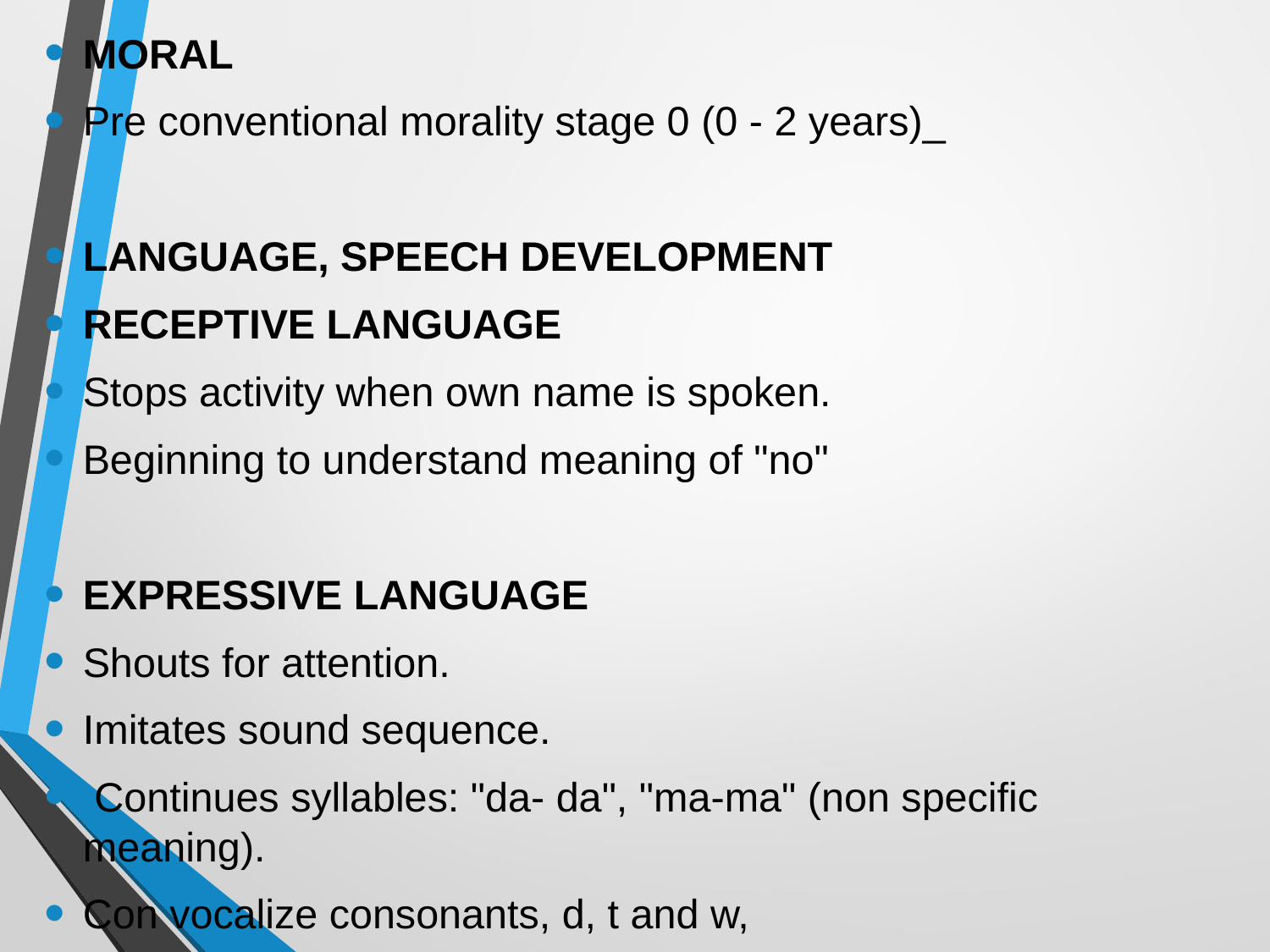

MORAL
Pre conventional morality stage 0 (0 - 2 years)_

LANGUAGE, SPEECH DEVELOPMENT
RECEPTIVE LANGUAGE
Stops activity when own name is spoken.
Beginning to understand meaning of "no"

EXPRESSIVE LANGUAGE
Shouts for attention.
Imitates sound sequence.
 Continues syllables: "da- da", "ma-ma" (non specific meaning).
Con vocalize consonants, d, t and w,